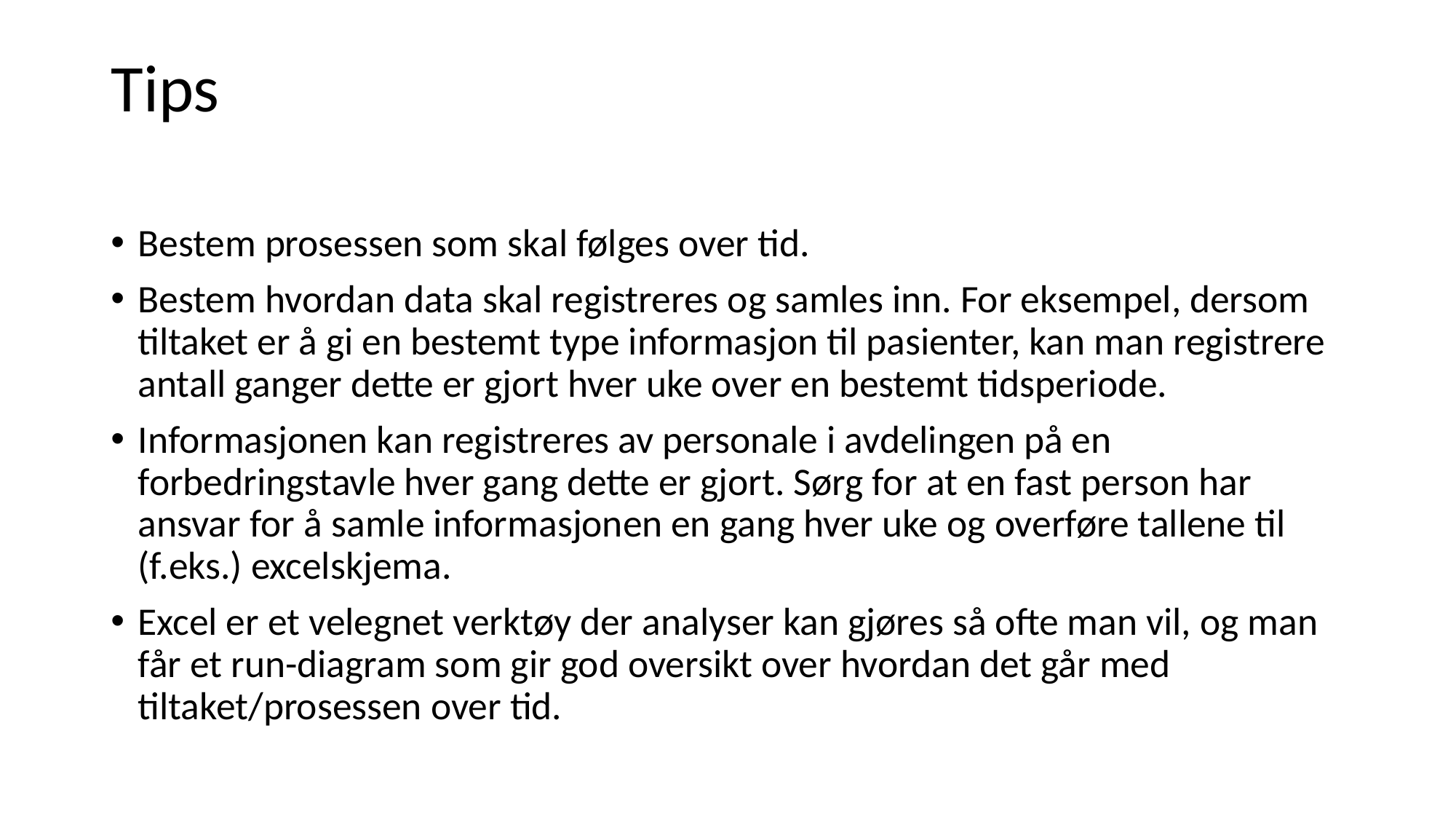

# Tips

Bestem prosessen som skal følges over tid.
Bestem hvordan data skal registreres og samles inn. For eksempel, dersom tiltaket er å gi en bestemt type informasjon til pasienter, kan man registrere antall ganger dette er gjort hver uke over en bestemt tidsperiode.
Informasjonen kan registreres av personale i avdelingen på en forbedringstavle hver gang dette er gjort. Sørg for at en fast person har ansvar for å samle informasjonen en gang hver uke og overføre tallene til (f.eks.) excelskjema.
Excel er et velegnet verktøy der analyser kan gjøres så ofte man vil, og man får et run-diagram som gir god oversikt over hvordan det går med tiltaket/prosessen over tid.